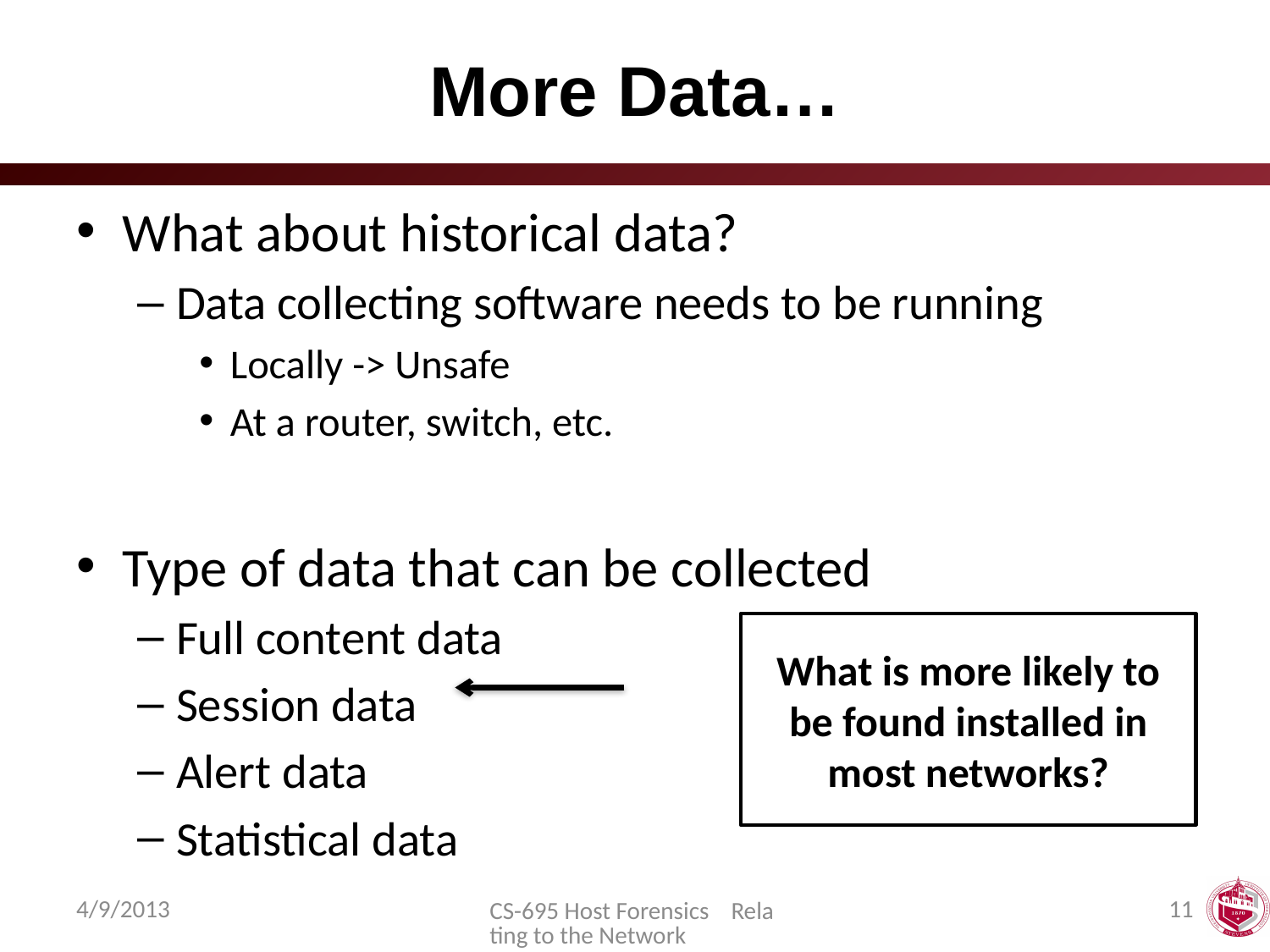

# More Data…
What about historical data?
Data collecting software needs to be running
Locally -> Unsafe
At a router, switch, etc.

Type of data that can be collected
Full content data
Session data
Alert data
Statistical data
What is more likely to be found installed in most networks?
4/9/2013
11
CS-695 Host Forensics    Relating to the Network